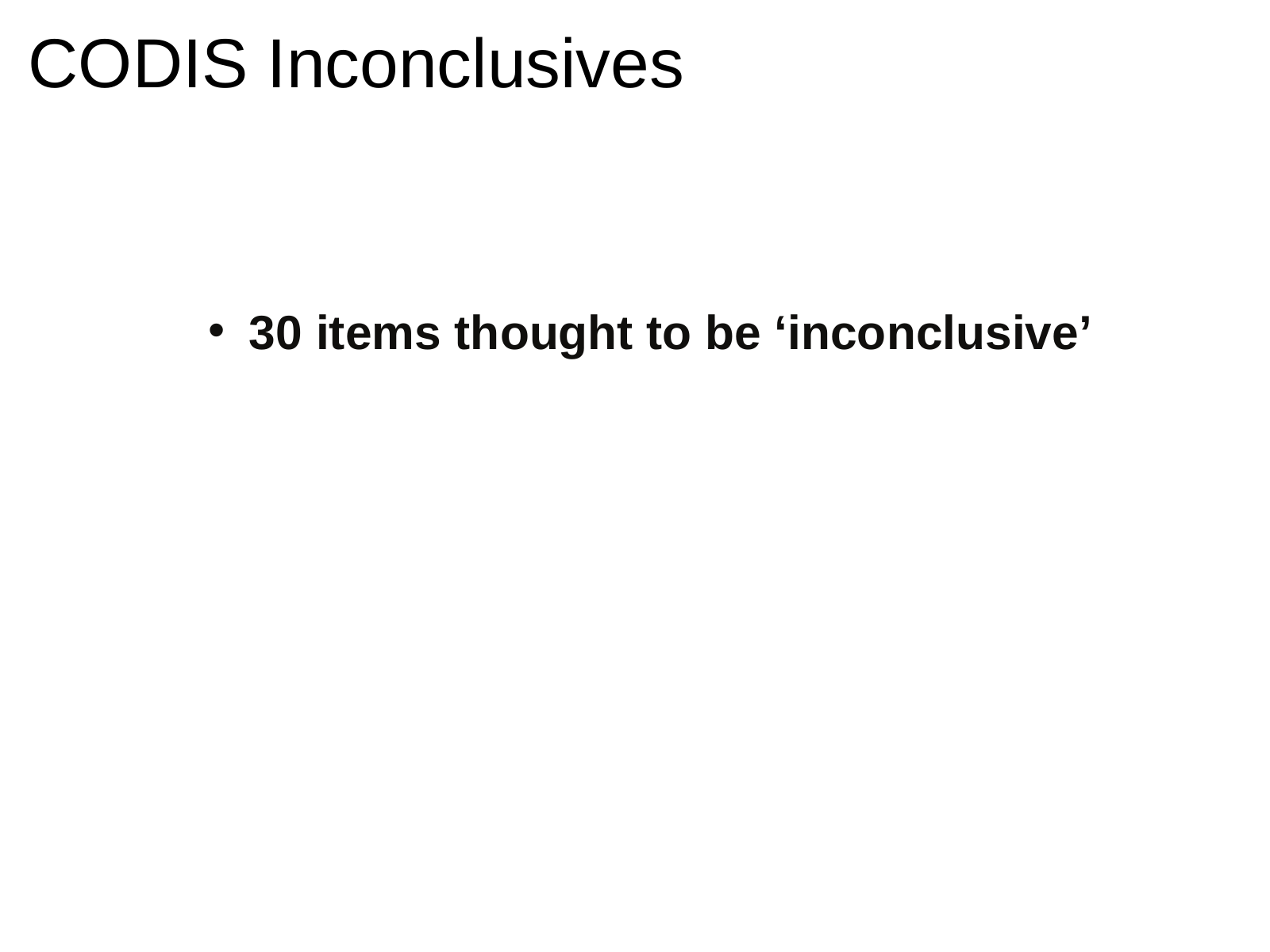

CODIS Inconclusives
30 items thought to be ‘inconclusive’